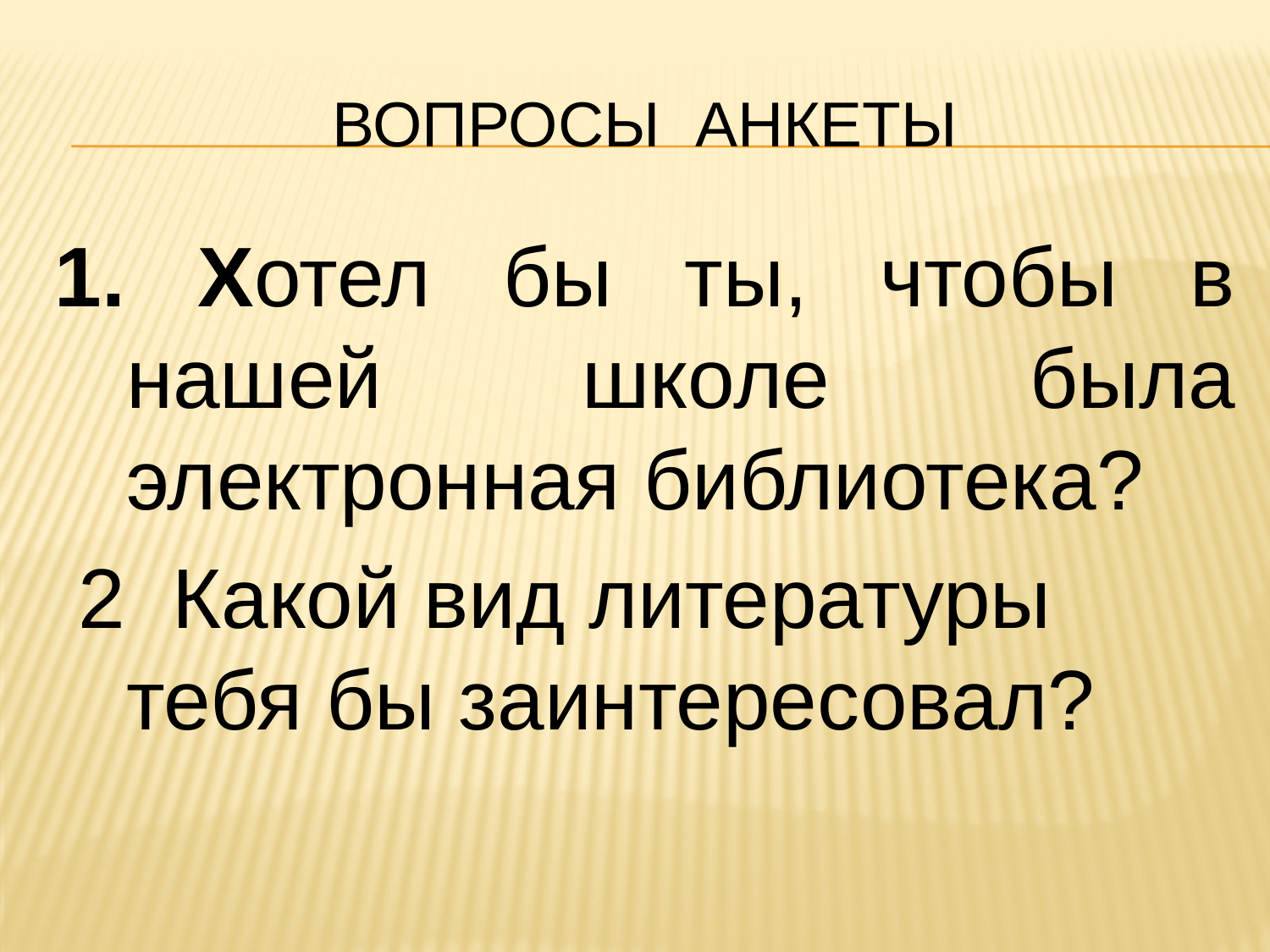

# Вопросы  анкеты
1. Хотел бы ты, чтобы в нашей школе была электронная библиотека?
 2  Какой вид литературы тебя бы заинтересовал?